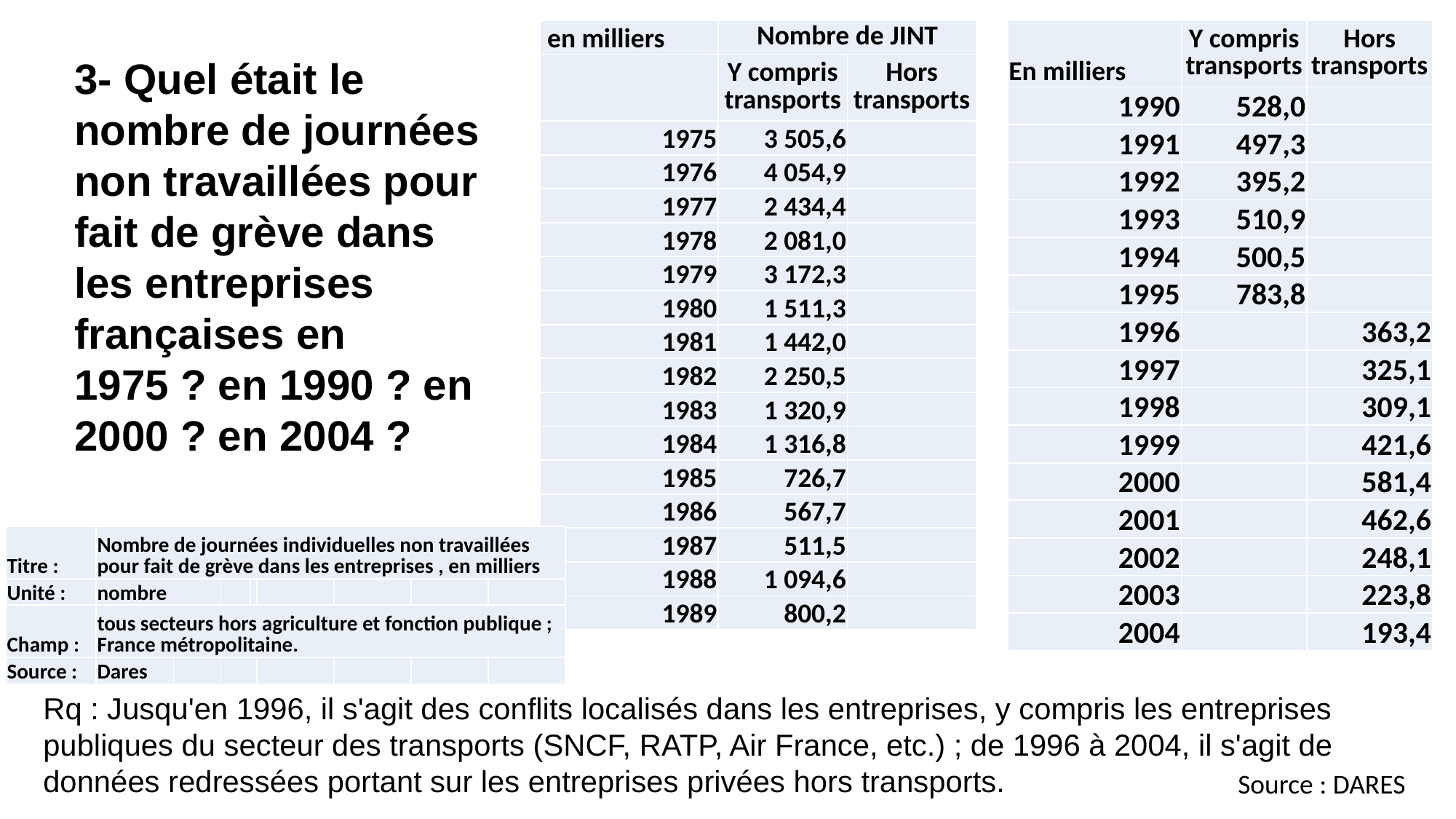

| en milliers | Nombre de JINT |  |
| --- | --- | --- |
|  | Y compris transports | Hors transports |
| 1975 | 3 505,6 |  |
| 1976 | 4 054,9 |  |
| 1977 | 2 434,4 |  |
| 1978 | 2 081,0 |  |
| 1979 | 3 172,3 |  |
| 1980 | 1 511,3 |  |
| 1981 | 1 442,0 |  |
| 1982 | 2 250,5 |  |
| 1983 | 1 320,9 |  |
| 1984 | 1 316,8 |  |
| 1985 | 726,7 |  |
| 1986 | 567,7 |  |
| 1987 | 511,5 |  |
| 1988 | 1 094,6 |  |
| 1989 | 800,2 |  |
| En milliers | Y compris transports | Hors transports |
| --- | --- | --- |
| 1990 | 528,0 |  |
| 1991 | 497,3 |  |
| 1992 | 395,2 |  |
| 1993 | 510,9 |  |
| 1994 | 500,5 |  |
| 1995 | 783,8 |  |
| 1996 |  | 363,2 |
| 1997 |  | 325,1 |
| 1998 |  | 309,1 |
| 1999 |  | 421,6 |
| 2000 |  | 581,4 |
| 2001 |  | 462,6 |
| 2002 |  | 248,1 |
| 2003 |  | 223,8 |
| 2004 |  | 193,4 |
3- Quel était le nombre de journées non travaillées pour fait de grève dans les entreprises françaises en 1975 ? en 1990 ? en 2000 ? en 2004 ?
| Titre : | Nombre de journées individuelles non travaillées pour fait de grève dans les entreprises , en milliers |  |  |  |  |  |  |  |
| --- | --- | --- | --- | --- | --- | --- | --- | --- |
| Unité : | nombre |  |  |  |  |  |  |  |
| Champ : | tous secteurs hors agriculture et fonction publique ; France métropolitaine. |  |  |  |  |  |  |  |
| Source : | Dares |  |  |  |  |  |  |  |
Rq : Jusqu'en 1996, il s'agit des conflits localisés dans les entreprises, y compris les entreprises publiques du secteur des transports (SNCF, RATP, Air France, etc.) ; de 1996 à 2004, il s'agit de données redressées portant sur les entreprises privées hors transports.
Source : DARES